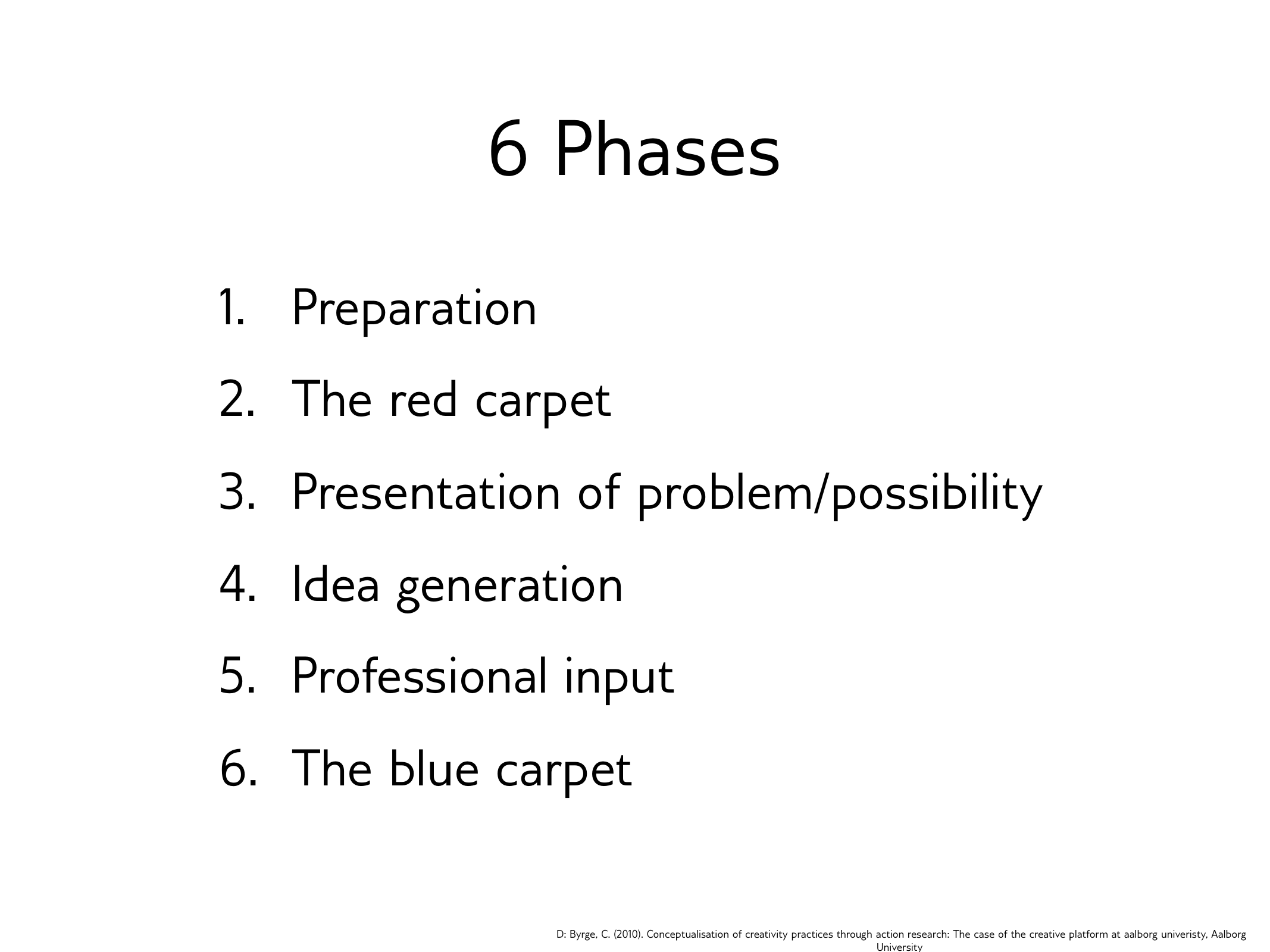

# 6 Phases
Preparation
The red carpet
Presentation of problem/possibility
Idea generation
Professional input
The blue carpet
D: Byrge, C. (2010). Conceptualisation of creativity practices through action research: The case of the creative platform at aalborg univeristy, Aalborg University